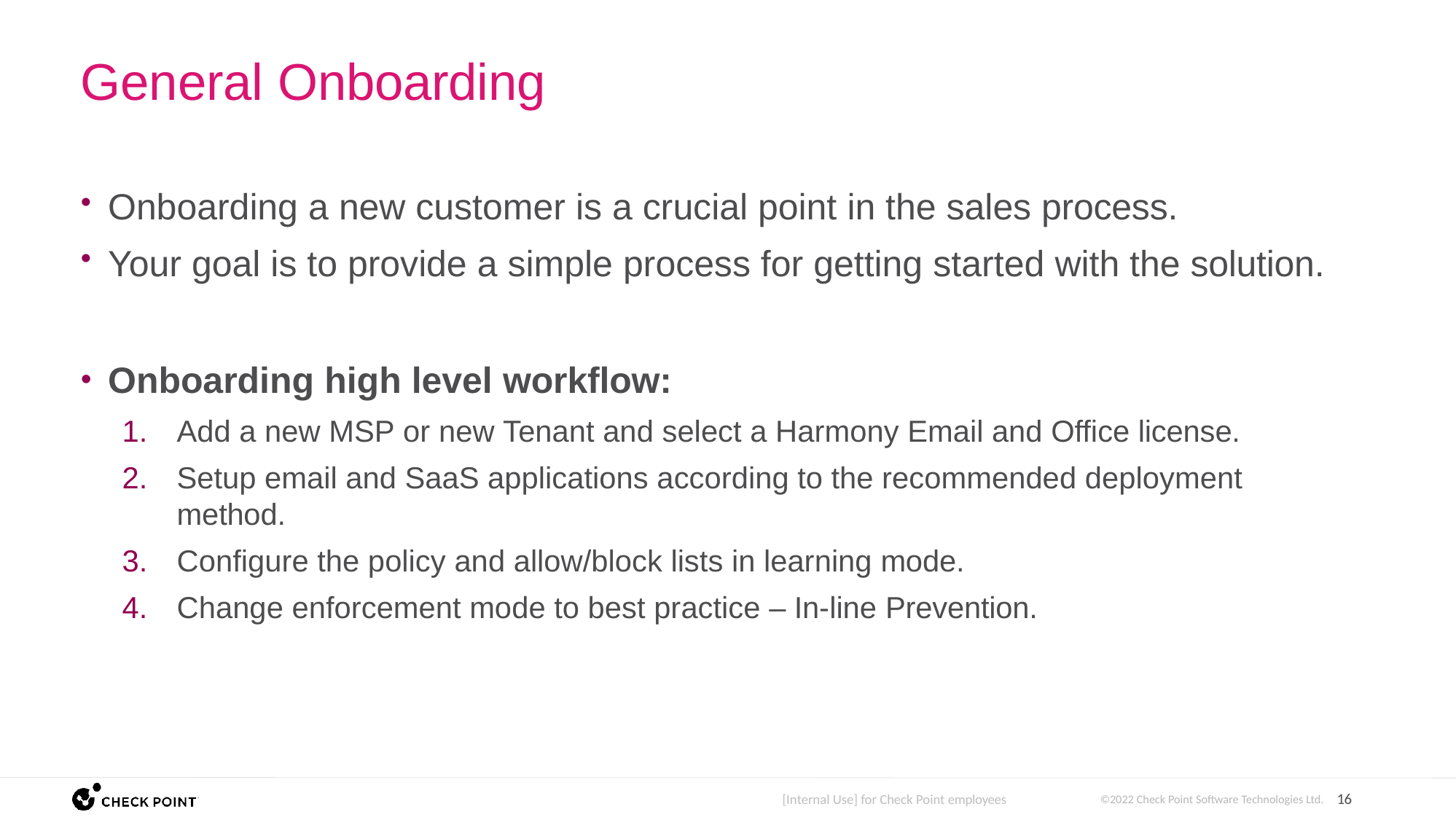

# General Onboarding
Onboarding a new customer is a crucial point in the sales process.
Your goal is to provide a simple process for getting started with the solution.

Onboarding high level workflow:
Add a new MSP or new Tenant and select a Harmony Email and Office license.
Setup email and SaaS applications according to the recommended deployment method.
Configure the policy and allow/block lists in learning mode.
Change enforcement mode to best practice – In-line Prevention.

©2022 Check Point Software Technologies Ltd.  16
[Internal Use] for Check Point employees